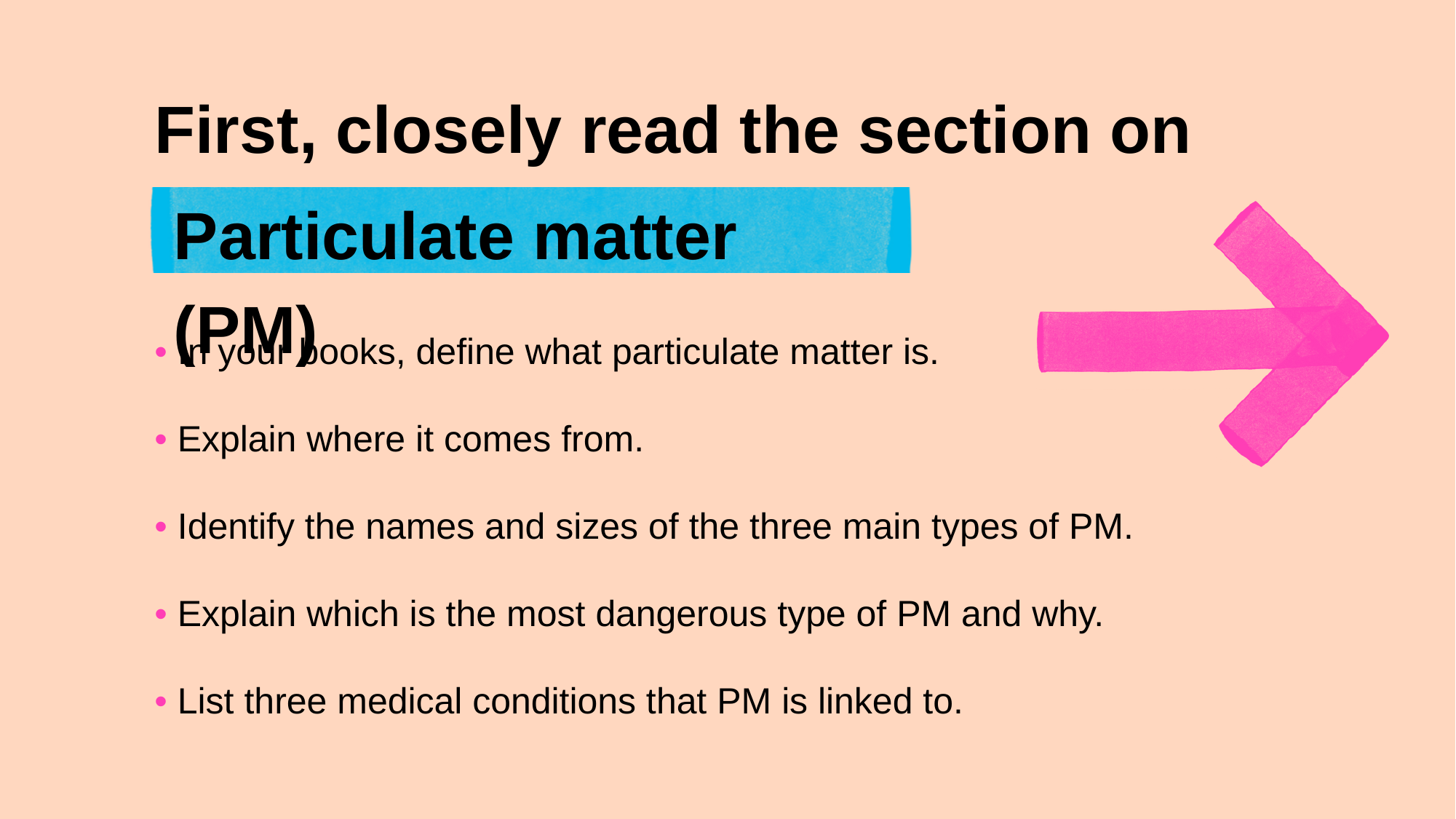

First, closely read the section on

Particulate matter (PM)

• In your books, define what particulate matter is.

• Explain where it comes from.

• Identify the names and sizes of the three main types of PM.

• Explain which is the most dangerous type of PM and why.

• List three medical conditions that PM is linked to.